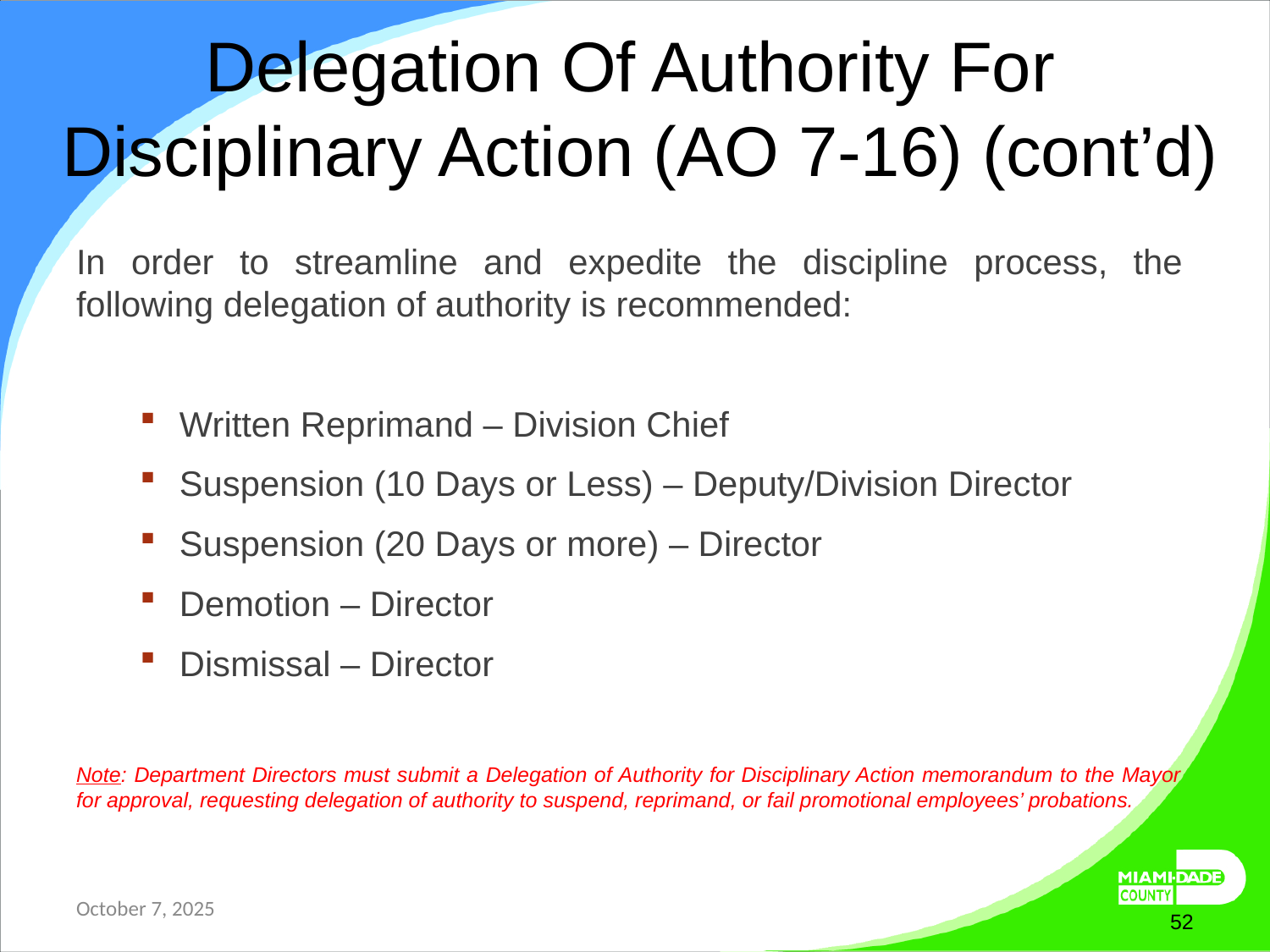

# Delegation Of Authority For Disciplinary Action (AO 7-16) (cont’d)
In order to streamline and expedite the discipline process, the following delegation of authority is recommended:

Written Reprimand – Division Chief
Suspension (10 Days or Less) – Deputy/Division Director
Suspension (20 Days or more) – Director
Demotion – Director
Dismissal – Director

Note: Department Directors must submit a Delegation of Authority for Disciplinary Action memorandum to the Mayor for approval, requesting delegation of authority to suspend, reprimand, or fail promotional employees’ probations.

October 7, 2025
52